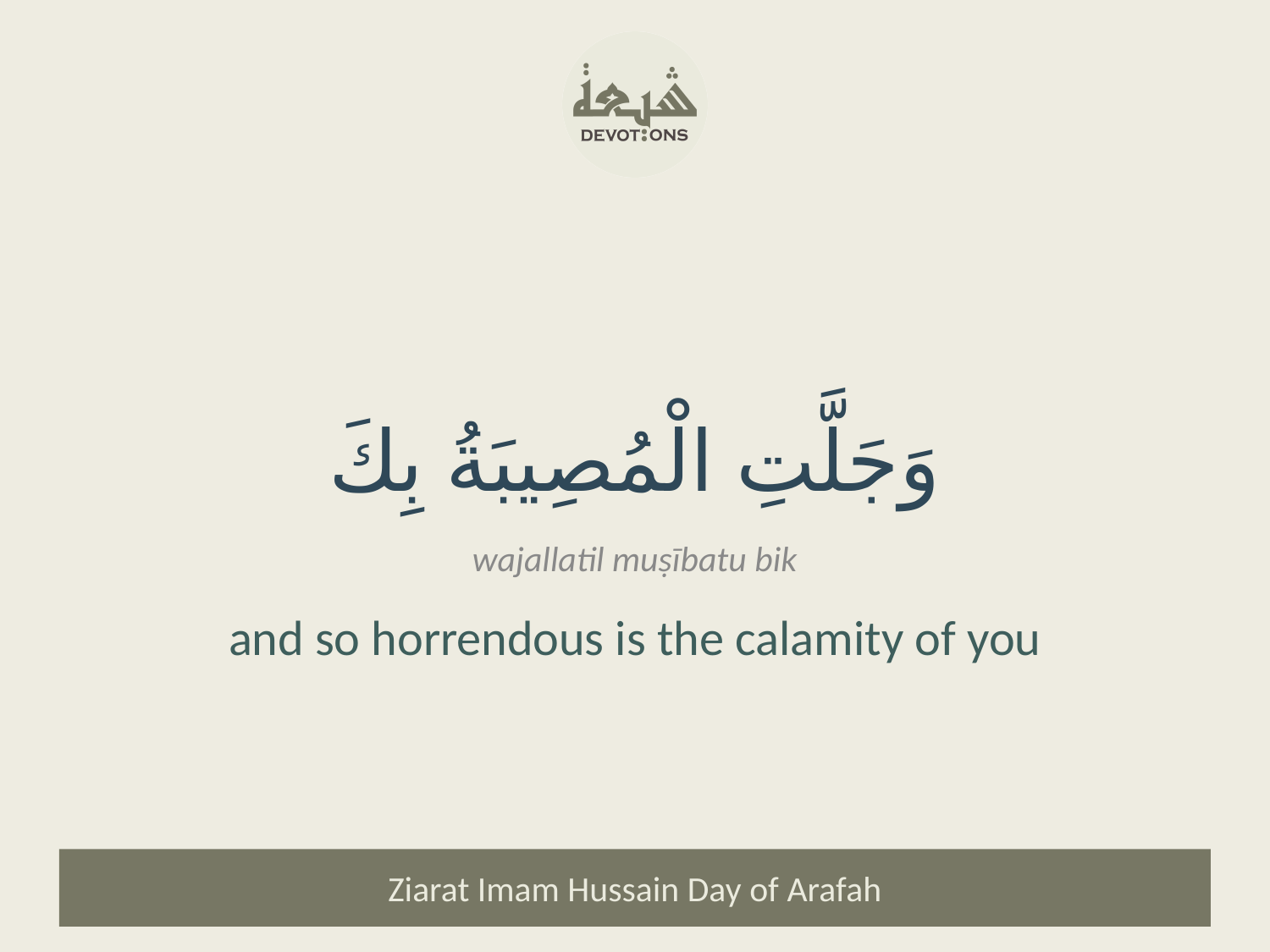

وَجَلَّتِ الْمُصِيبَةُ بِكَ
wajallatil muṣībatu bik
and so horrendous is the calamity of you
Ziarat Imam Hussain Day of Arafah